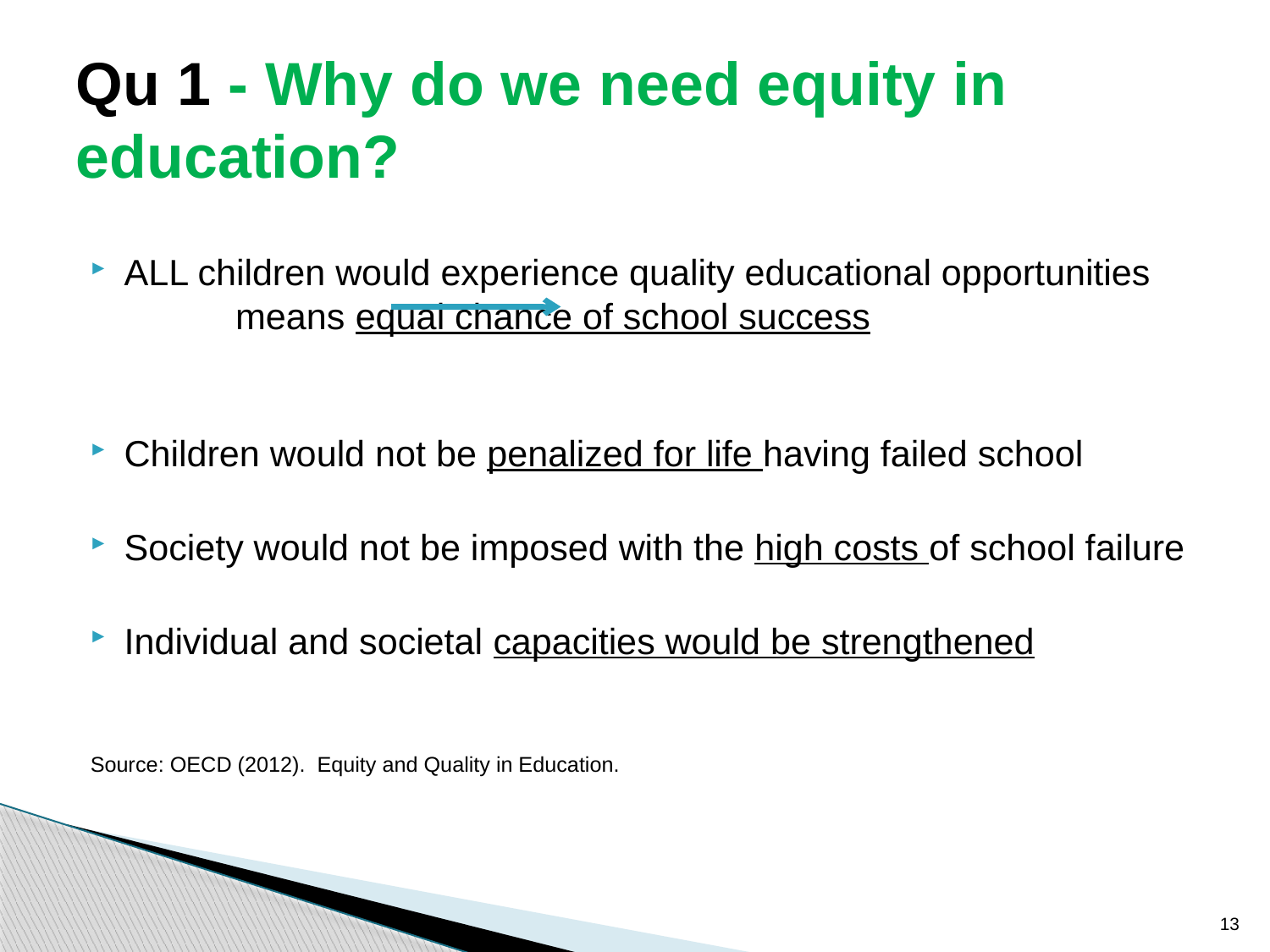

# Qu 1 - Why do we need equity in education?
ALL children would experience quality educational opportunities                means equal chance of school success

Children would not be penalized for life having failed school

Society would not be imposed with the high costs of school failure

Individual and societal capacities would be strengthened

Source: OECD (2012).  Equity and Quality in Education.
13